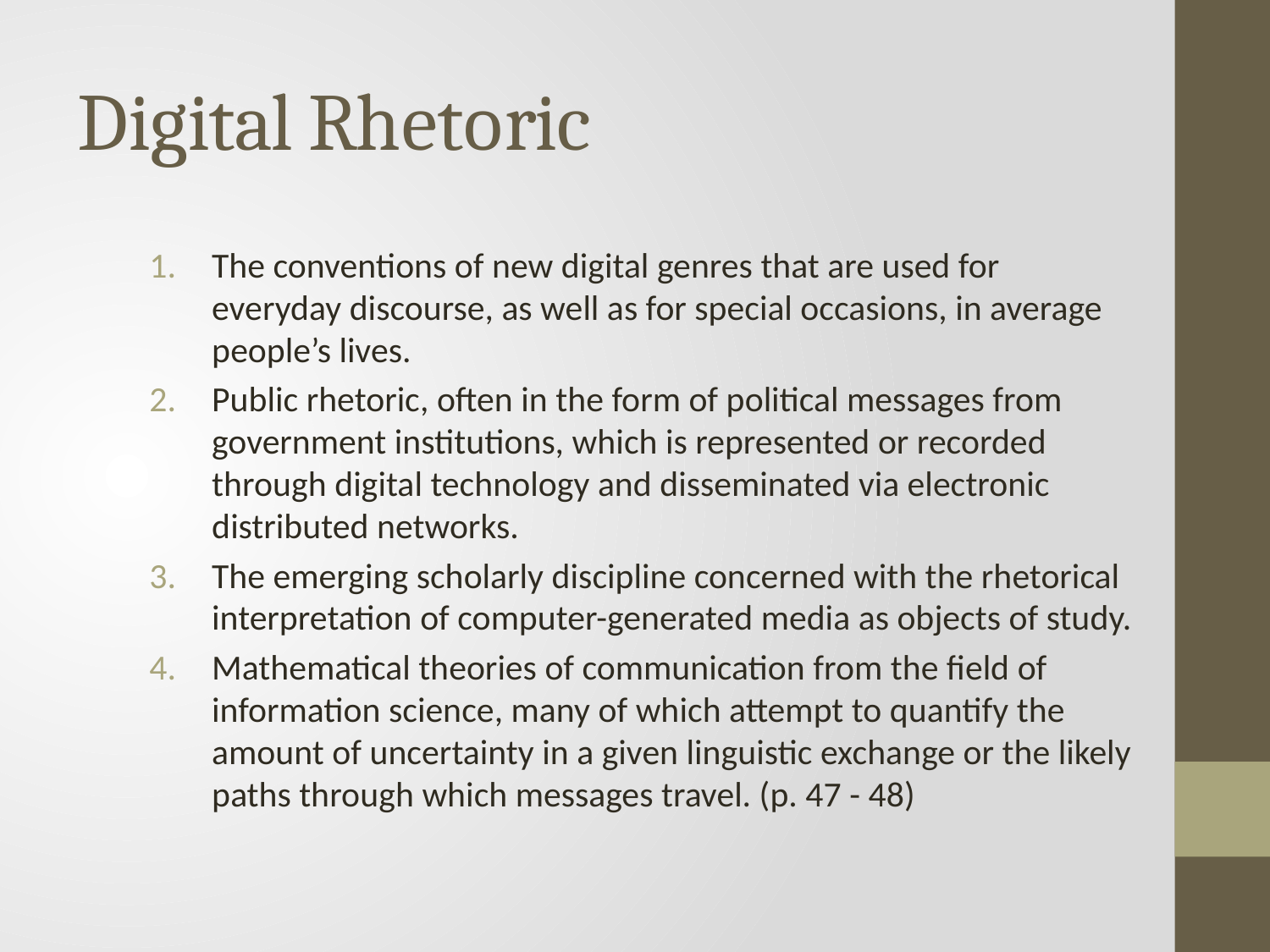

# Digital Rhetoric
The conventions of new digital genres that are used for everyday discourse, as well as for special occasions, in average people’s lives.
Public rhetoric, often in the form of political messages from government institutions, which is represented or recorded through digital technology and disseminated via electronic distributed networks.
The emerging scholarly discipline concerned with the rhetorical interpretation of computer-generated media as objects of study.
Mathematical theories of communication from the field of information science, many of which attempt to quantify the amount of uncertainty in a given linguistic exchange or the likely paths through which messages travel. (p. 47 - 48)